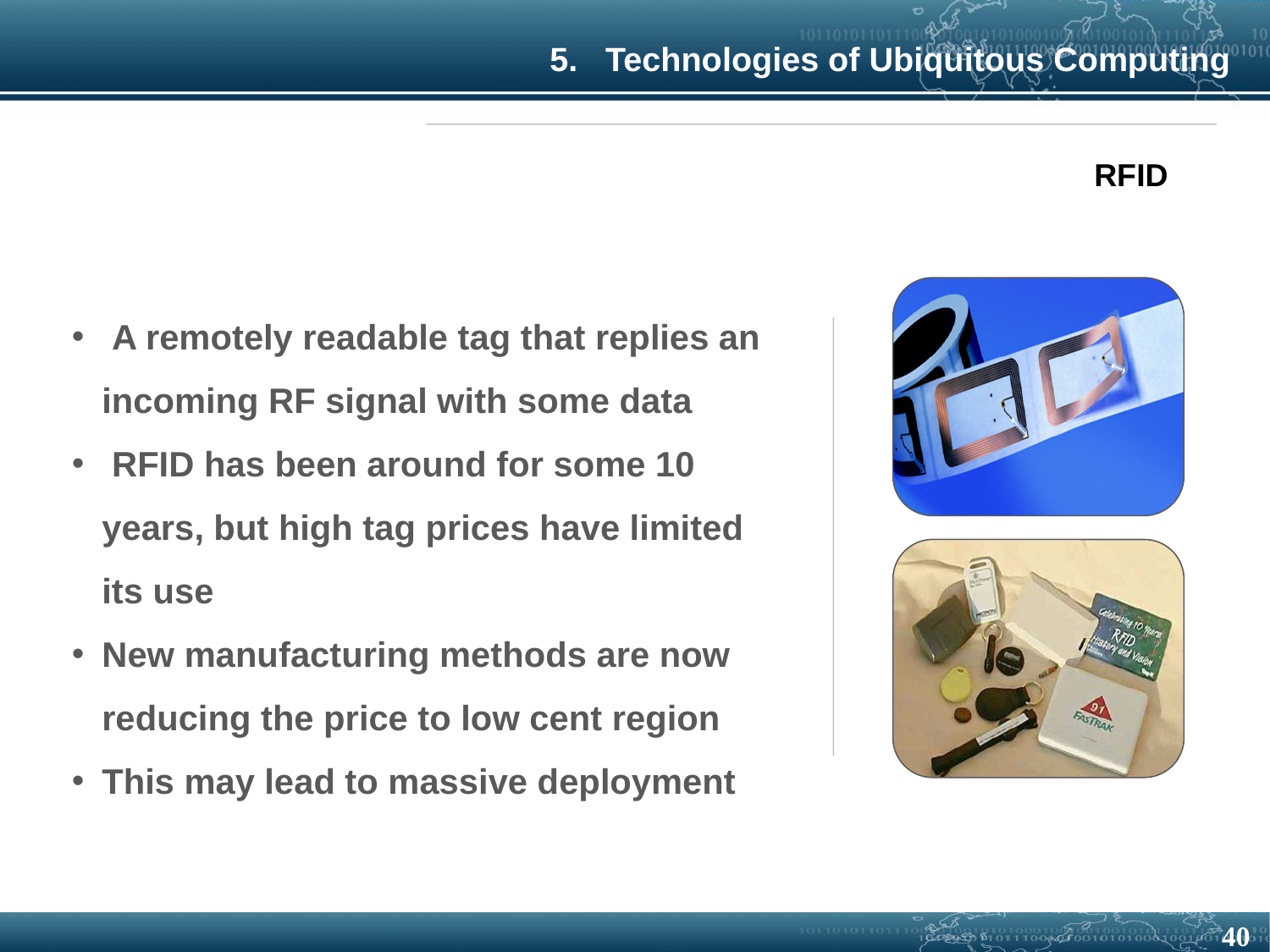

5.   Technologies of Ubiquitous Computing

RFID

 A remotely readable tag that replies an incoming RF signal with some data
 RFID has been around for some 10 years, but high tag prices have limited its use
New manufacturing methods are now reducing the price to low cent region
This may lead to massive deployment